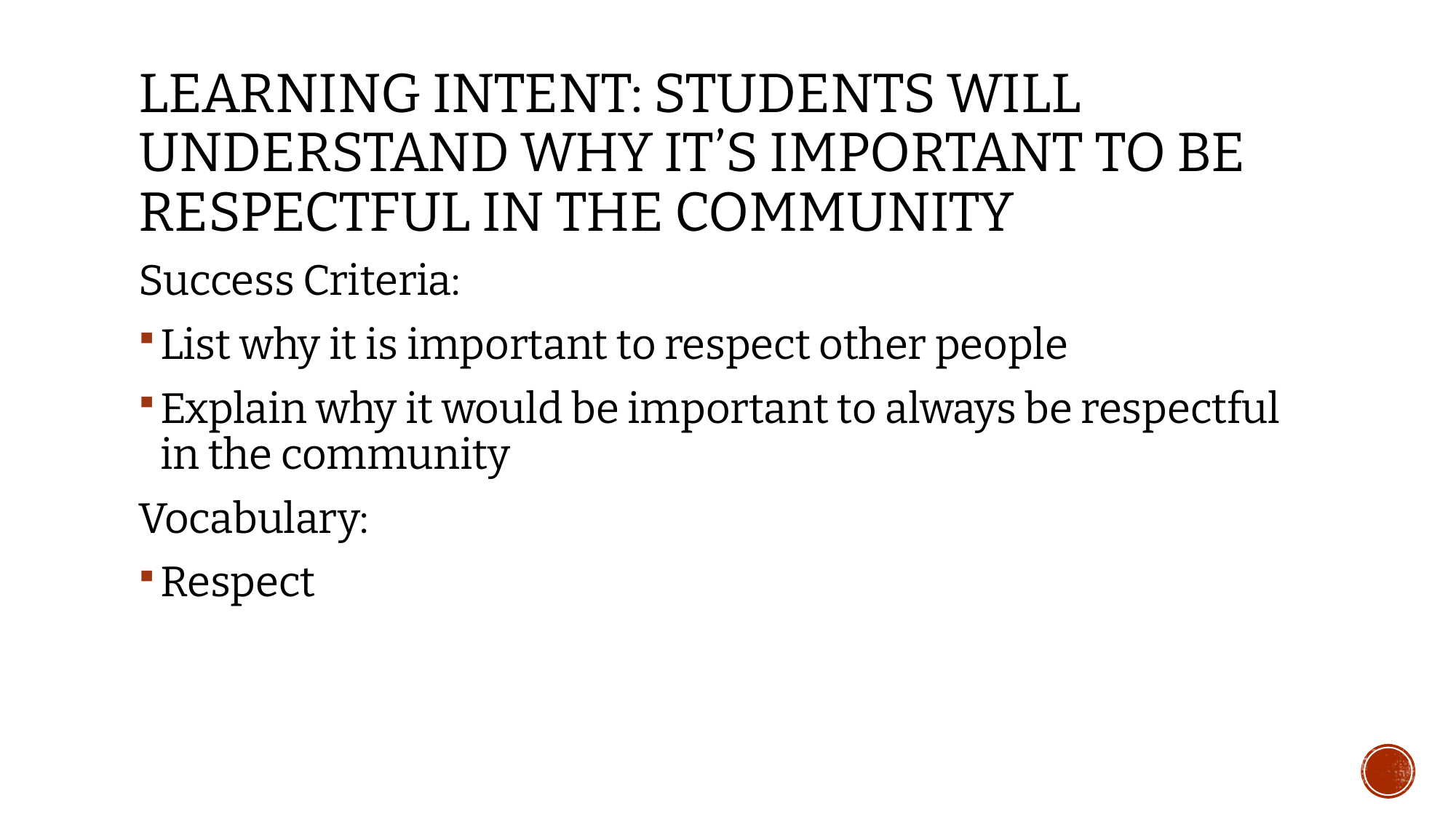

# Learning intent: Students will understand why it’s important to be respectful in the community
Success Criteria:
List why it is important to respect other people
Explain why it would be important to always be respectful in the community
Vocabulary:
Respect